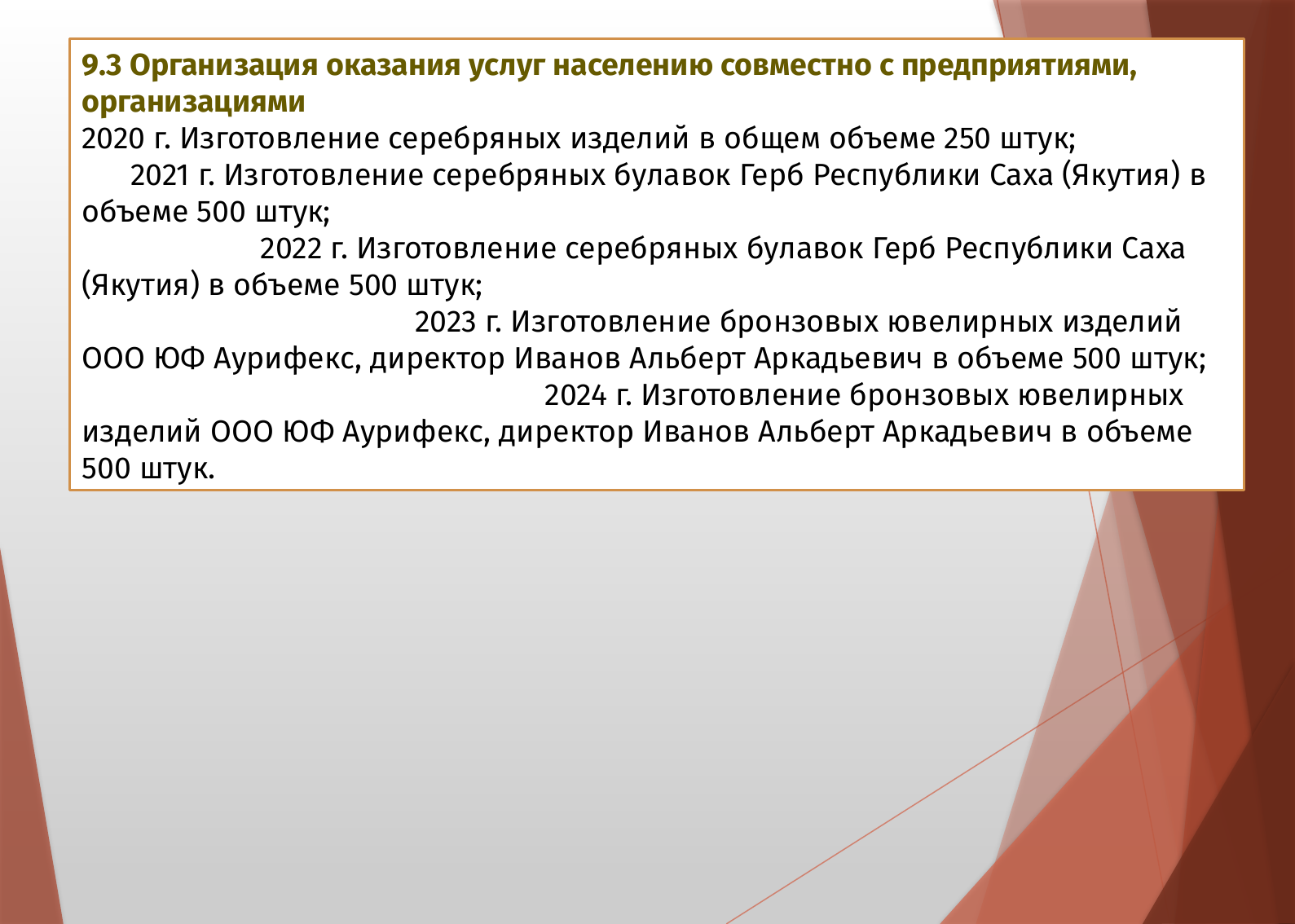

9.3 Организация оказания услуг населению совместно с предприятиями, организациями
2020 г. Изготовление серебряных изделий в общем объеме 250 штук;                          2021 г. Изготовление серебряных булавок Герб Республики Саха (Якутия) в объеме 500 штук;                                                                                                                                     2022 г. Изготовление серебряных булавок Герб Республики Саха (Якутия) в объеме 500 штук;                                                                                                                                     2023 г. Изготовление бронзовых ювелирных изделий ООО ЮФ Аурифекс, директор Иванов Альберт Аркадьевич в объеме 500 штук;                                                             2024 г. Изготовление бронзовых ювелирных изделий ООО ЮФ Аурифекс, директор Иванов Альберт Аркадьевич в объеме 500 штук.